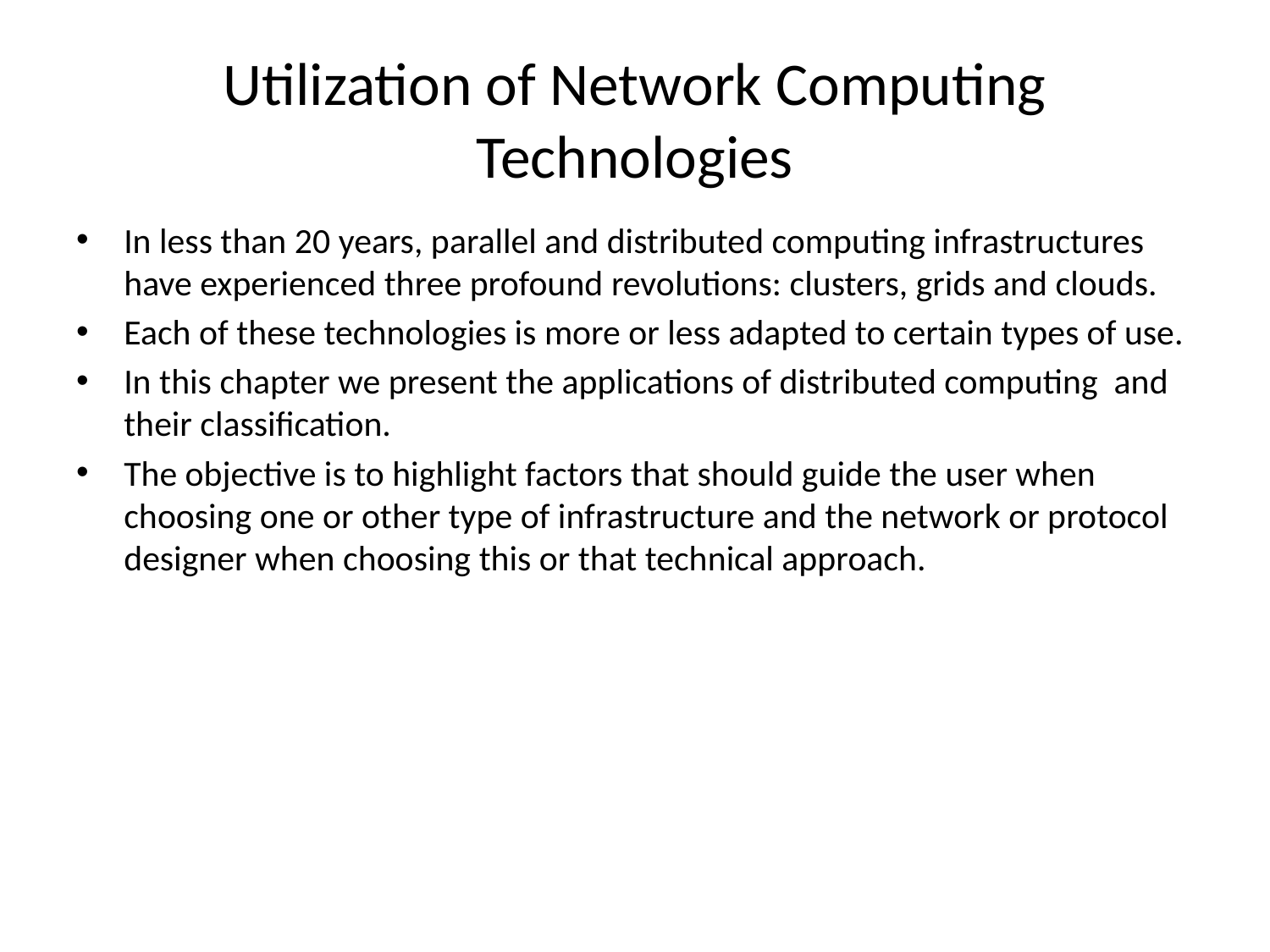

# Utilization of Network Computing Technologies
In less than 20 years, parallel and distributed computing infrastructures have experienced three profound revolutions: clusters, grids and clouds.
Each of these technologies is more or less adapted to certain types of use.
In this chapter we present the applications of distributed computing  and their classification.
The objective is to highlight factors that should guide the user when choosing one or other type of infrastructure and the network or protocol designer when choosing this or that technical approach.